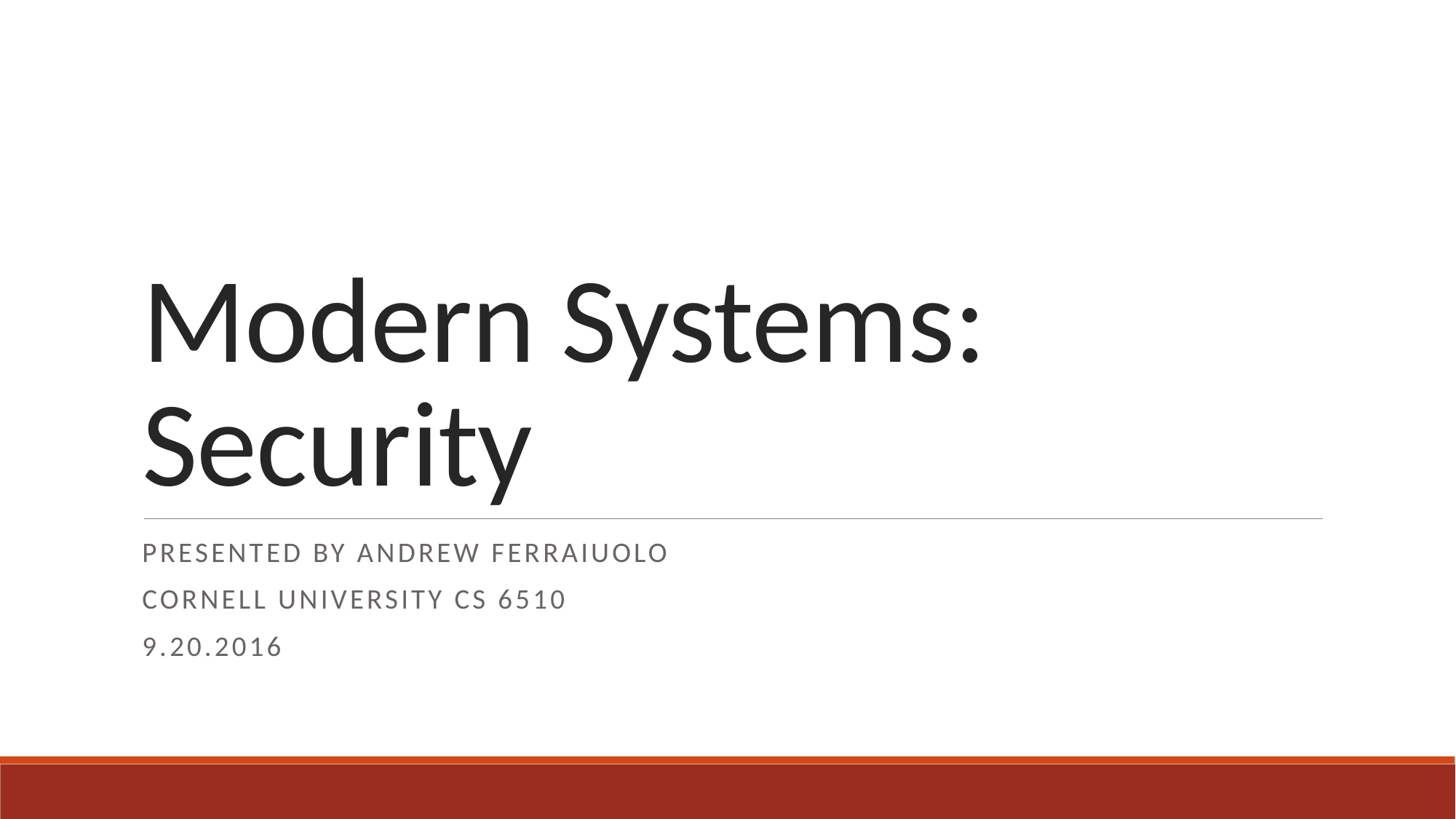

# Modern Systems: Security
Presented by Andrew Ferraiuolo
Cornell University CS 6510
9.20.2016